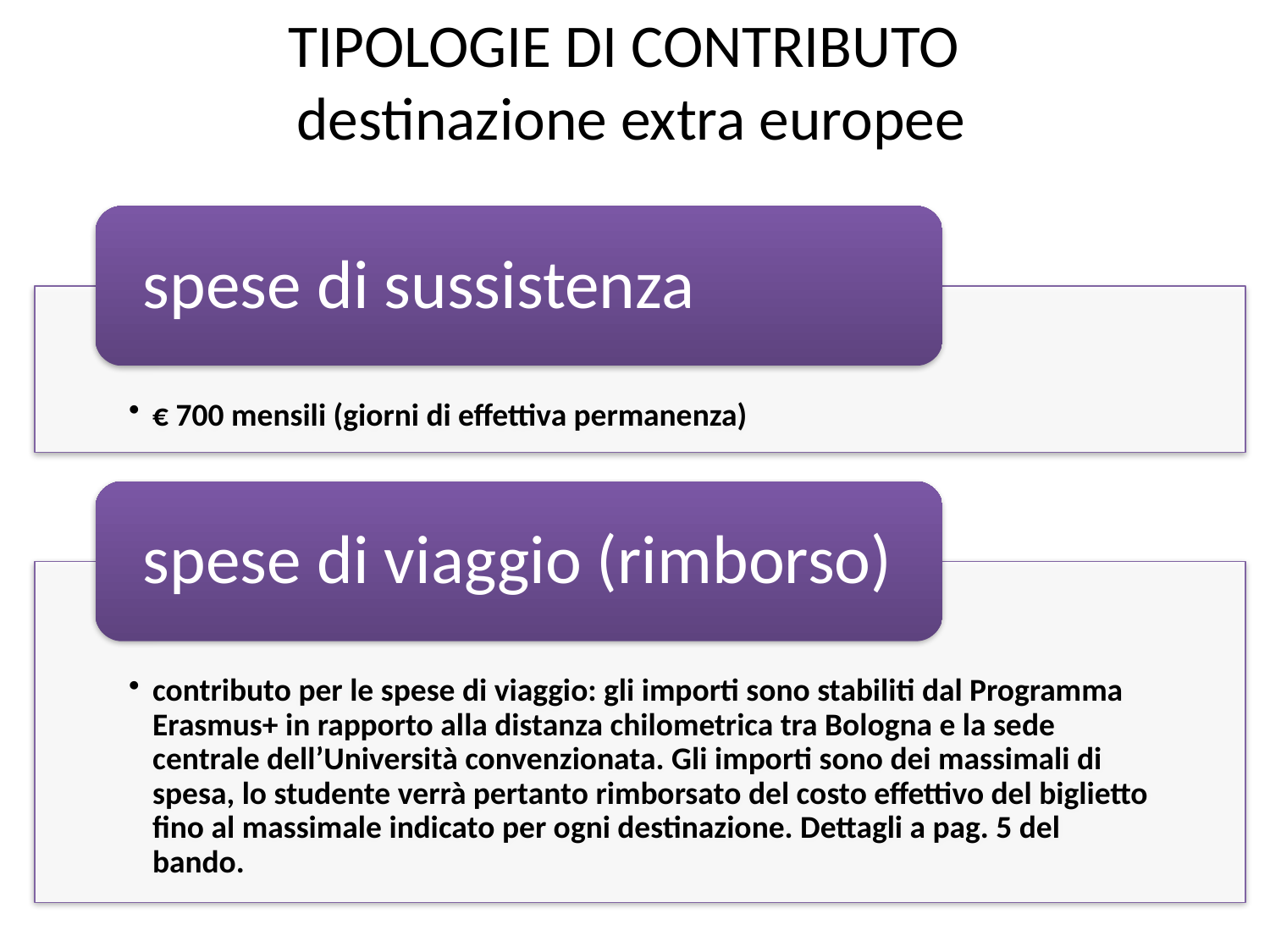

# TIPOLOGIE DI CONTRIBUTO destinazione extra europee
€ 700 mensili (giorni di effettiva permanenza)
spese di sussistenza
contributo per le spese di viaggio: gli importi sono stabiliti dal Programma Erasmus+ in rapporto alla distanza chilometrica tra Bologna e la sede centrale dell’Università convenzionata. Gli importi sono dei massimali di spesa, lo studente verrà pertanto rimborsato del costo effettivo del biglietto fino al massimale indicato per ogni destinazione. Dettagli a pag. 5 del bando.
spese di viaggio (rimborso)